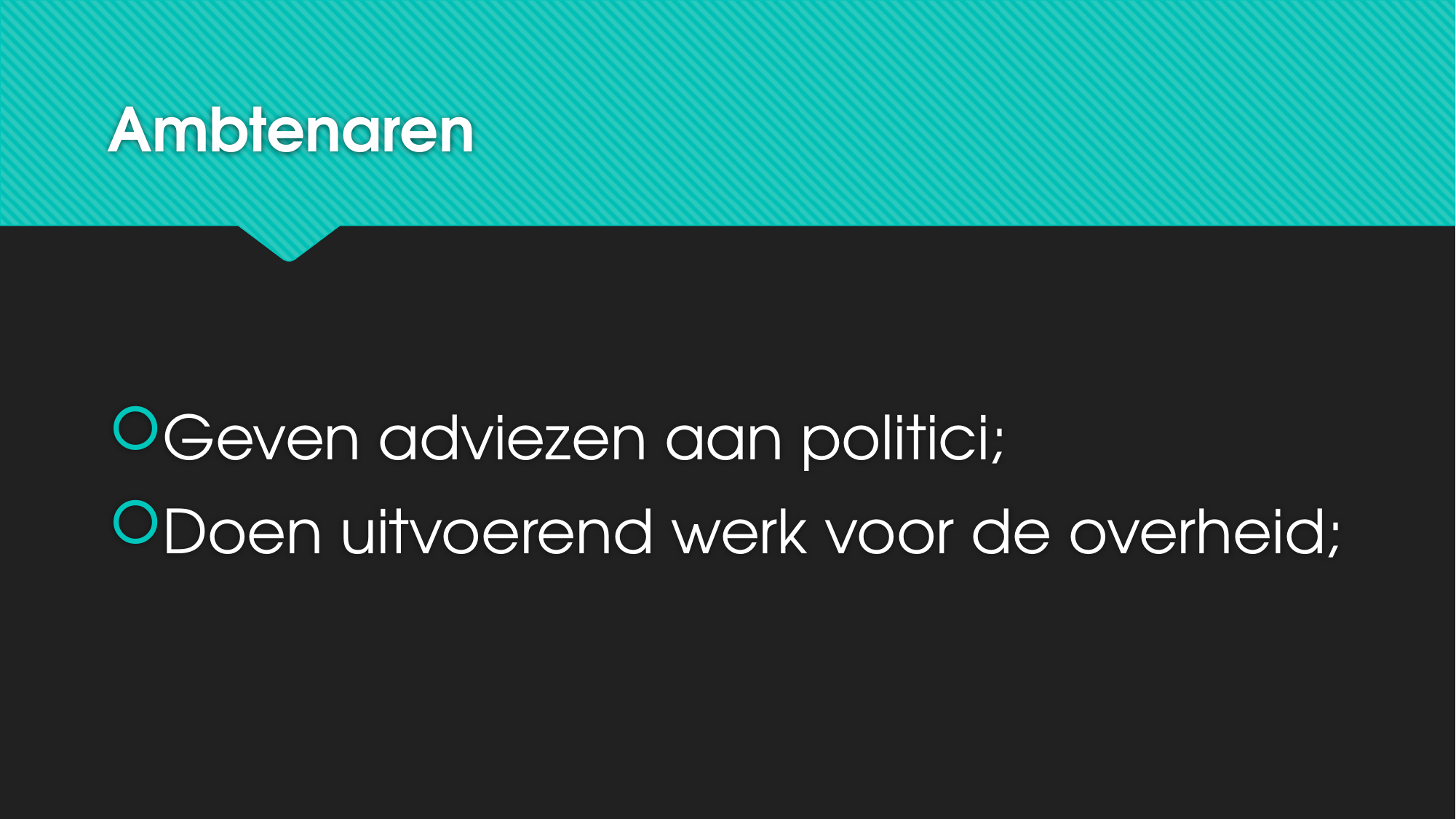

# Ambtenaren
Geven adviezen aan politici;
Doen uitvoerend werk voor de overheid;